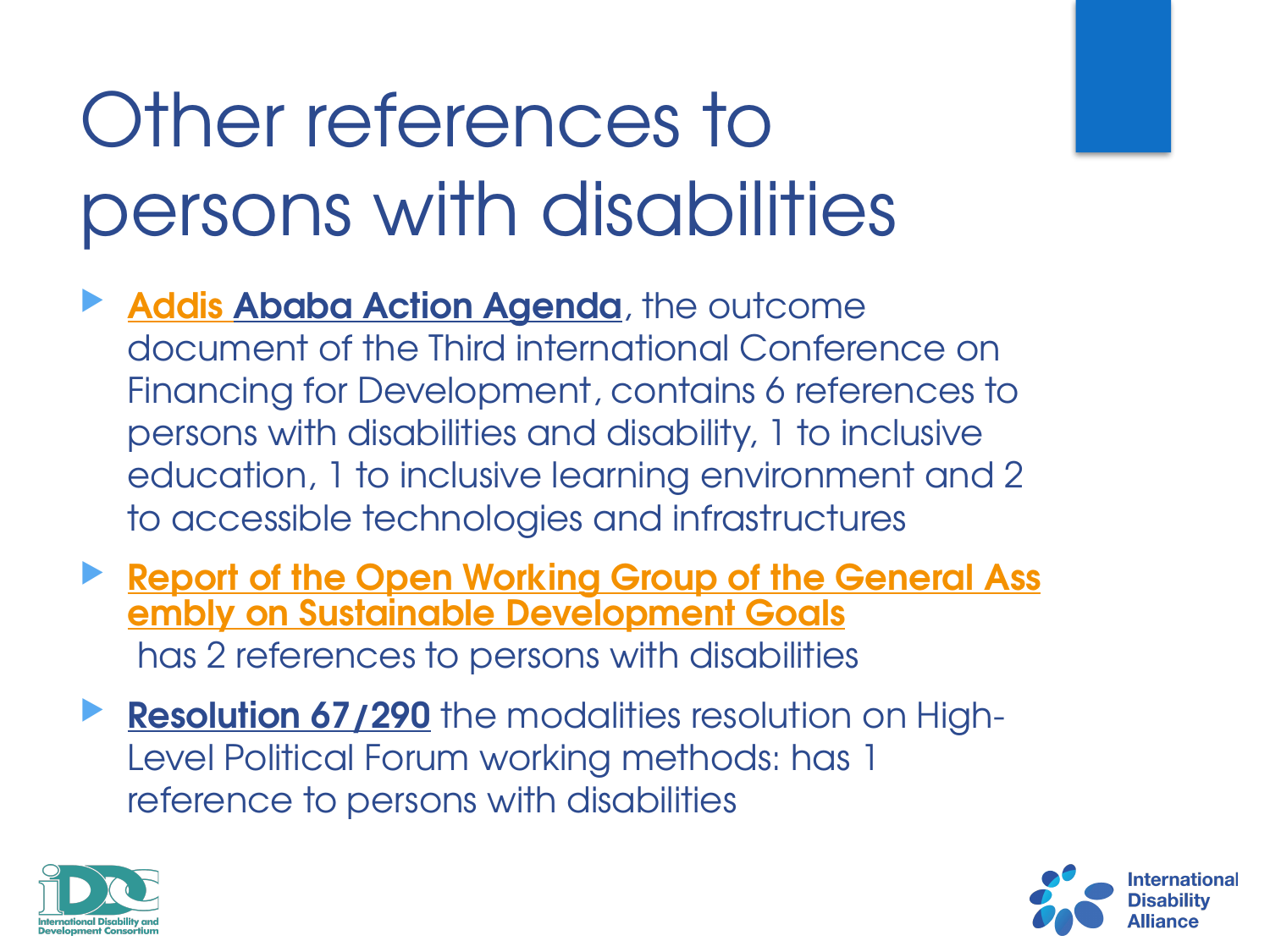

# Other references to persons with disabilities
Addis Ababa Action Agenda, the outcome document of the Third international Conference on Financing for Development, contains 6 references to persons with disabilities and disability, 1 to inclusive education, 1 to inclusive learning environment and 2 to accessible technologies and infrastructures
Report of the Open Working Group of the General Assembly on Sustainable Development Goals has 2 references to persons with disabilities
Resolution 67/290 the modalities resolution on High-Level Political Forum working methods: has 1 reference to persons with disabilities